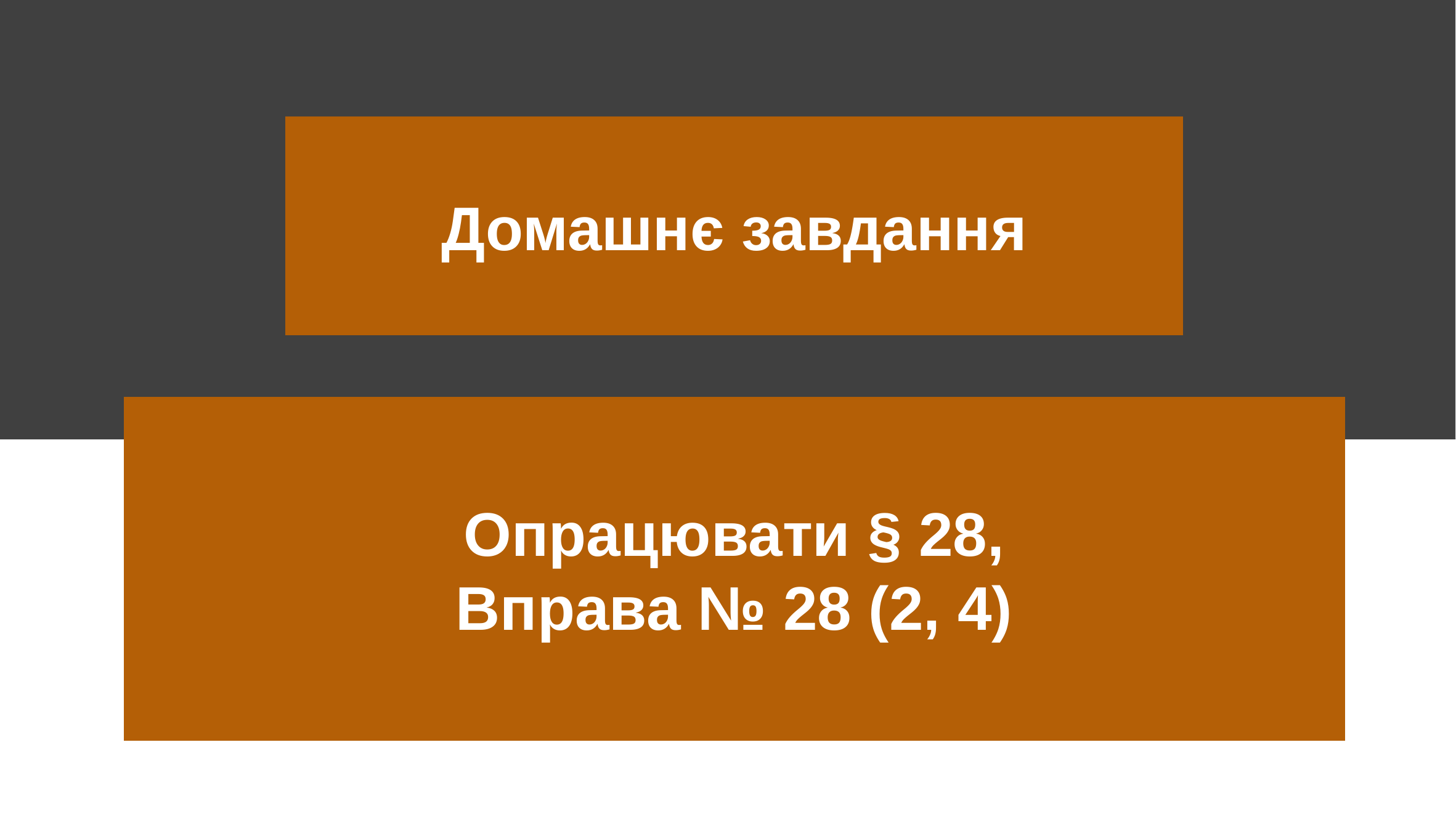

Домашнє завдання
Опрацювати § 28,
Вправа № 28 (2, 4)